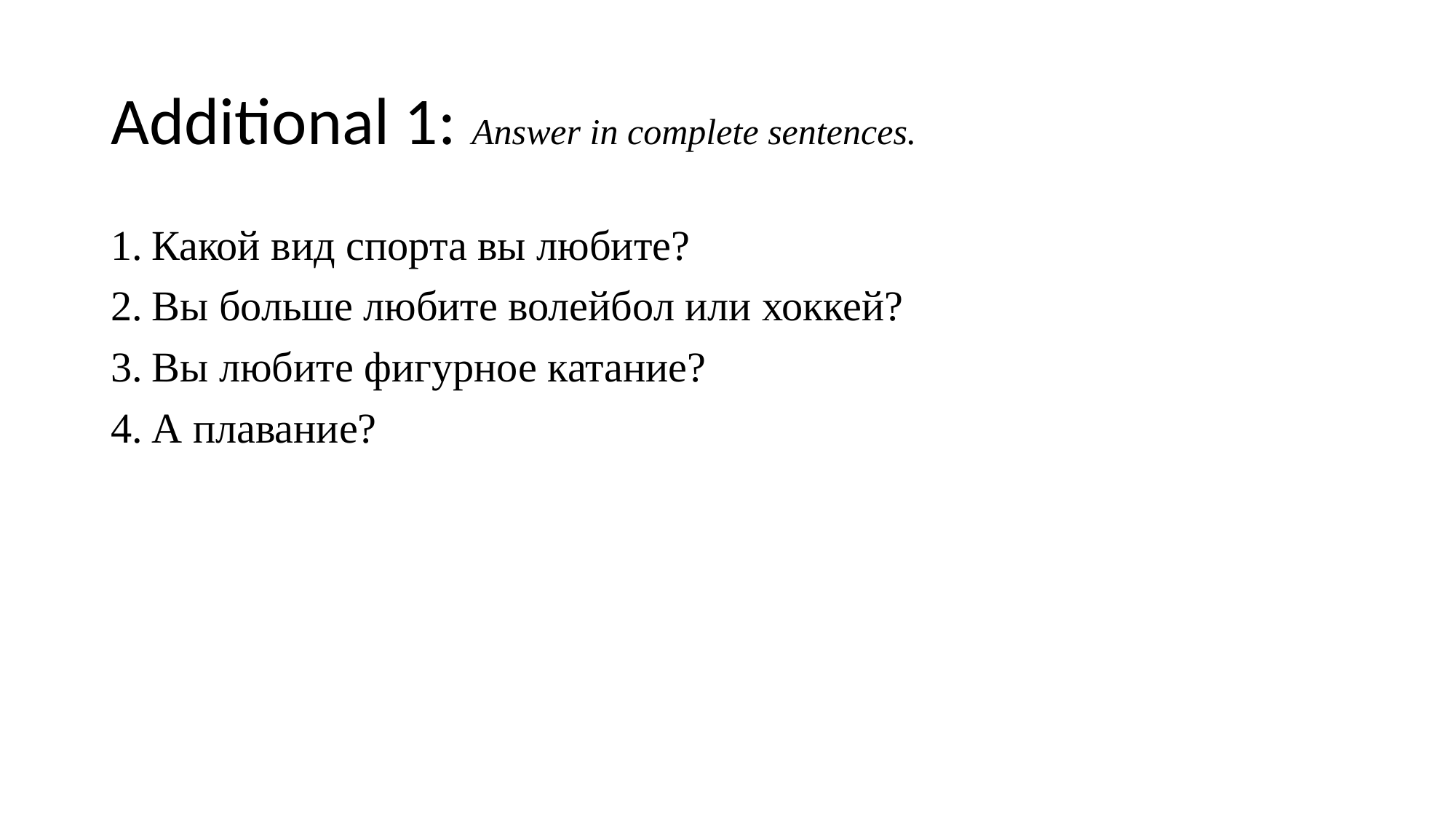

# Additional 1: Answer in complete sentences.
Какой вид спорта вы любите?
Вы больше любите волейбол или хоккей?
Вы любите фигурное катание?
А плавание?